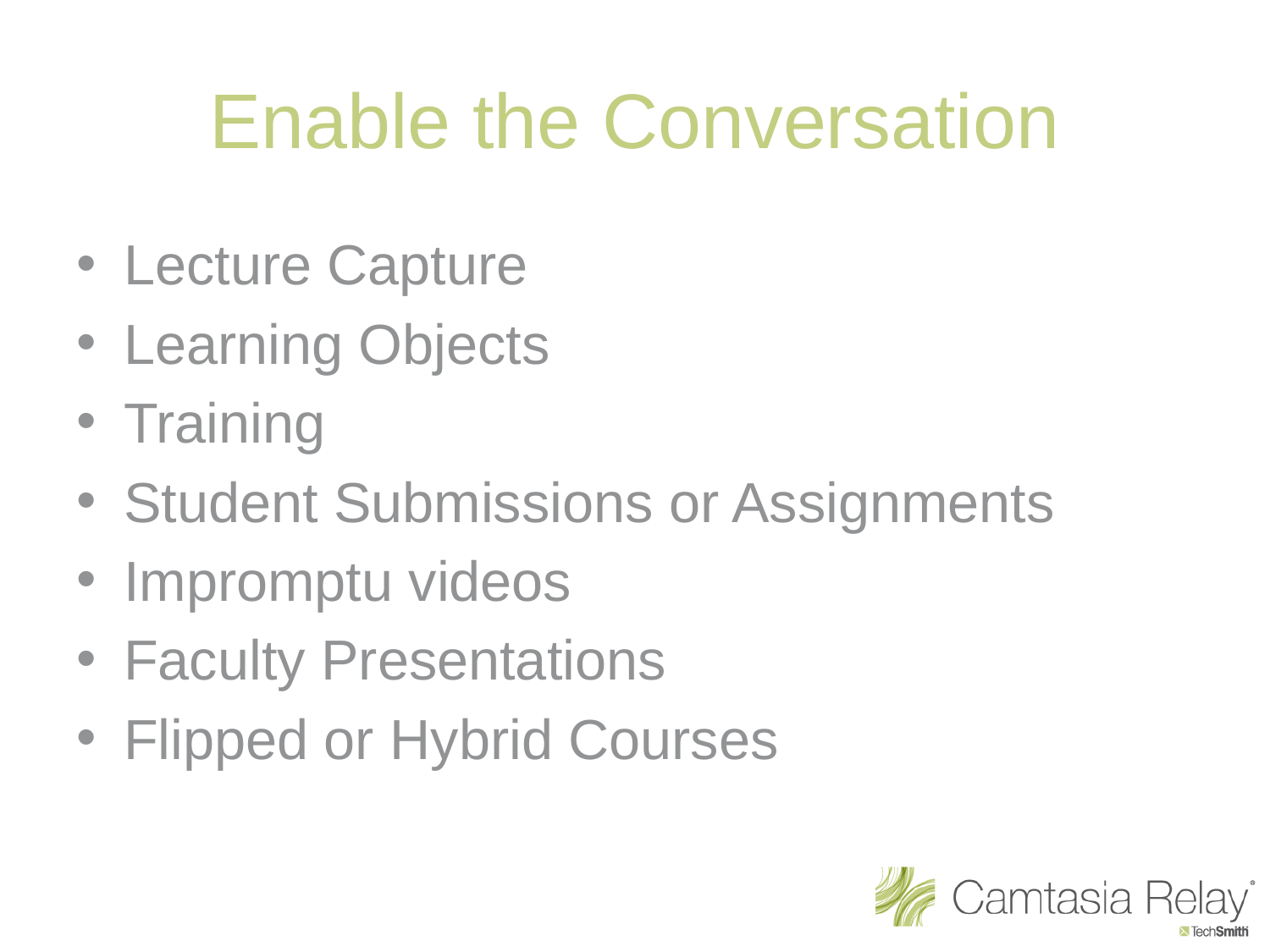

# Enable the Conversation
Lecture Capture
Learning Objects
Training
Student Submissions or Assignments
Impromptu videos
Faculty Presentations
Flipped or Hybrid Courses